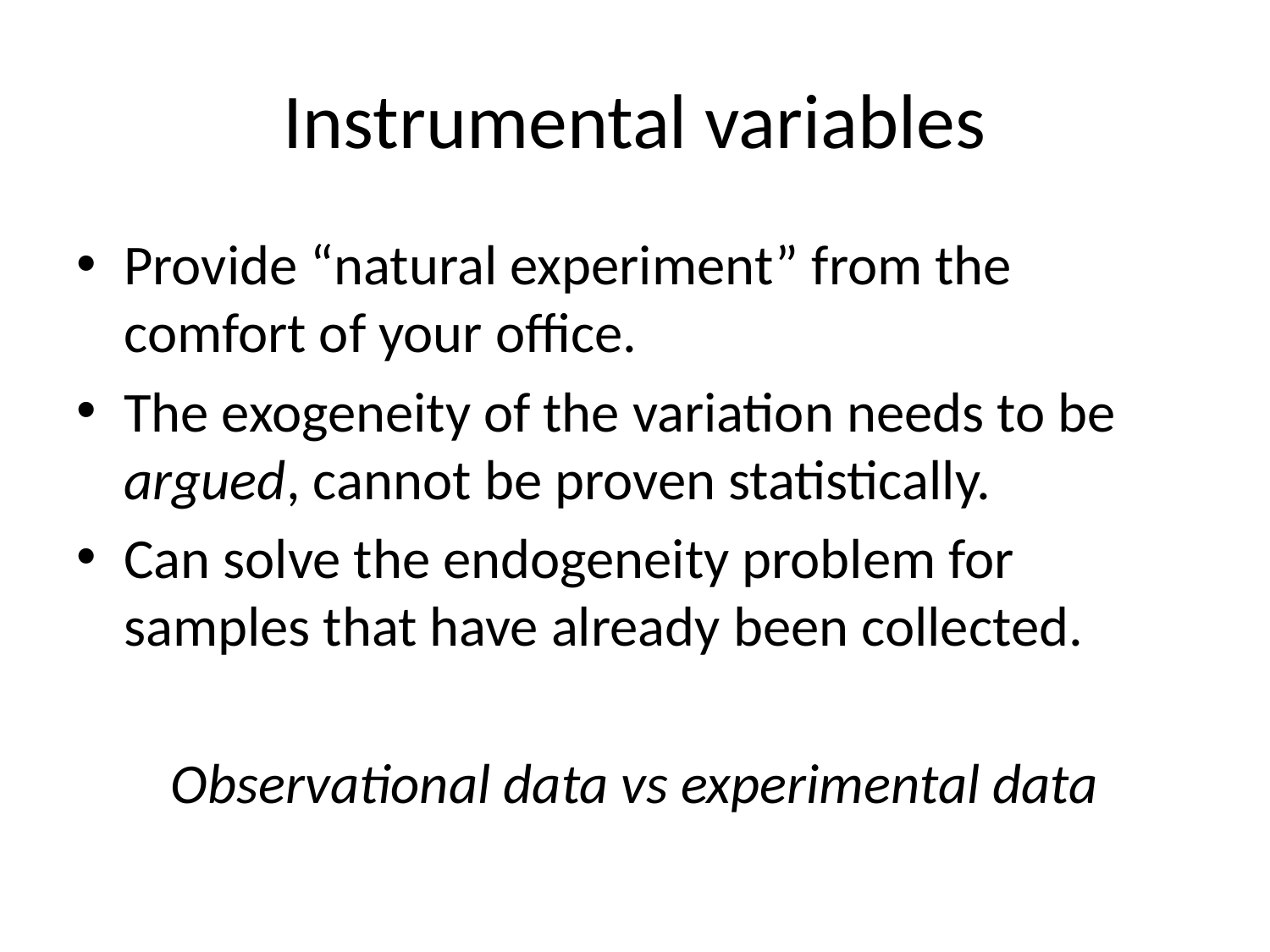

# Instrumental variables
Provide “natural experiment” from the comfort of your office.
The exogeneity of the variation needs to be argued, cannot be proven statistically.
Can solve the endogeneity problem for samples that have already been collected.

Observational data vs experimental data